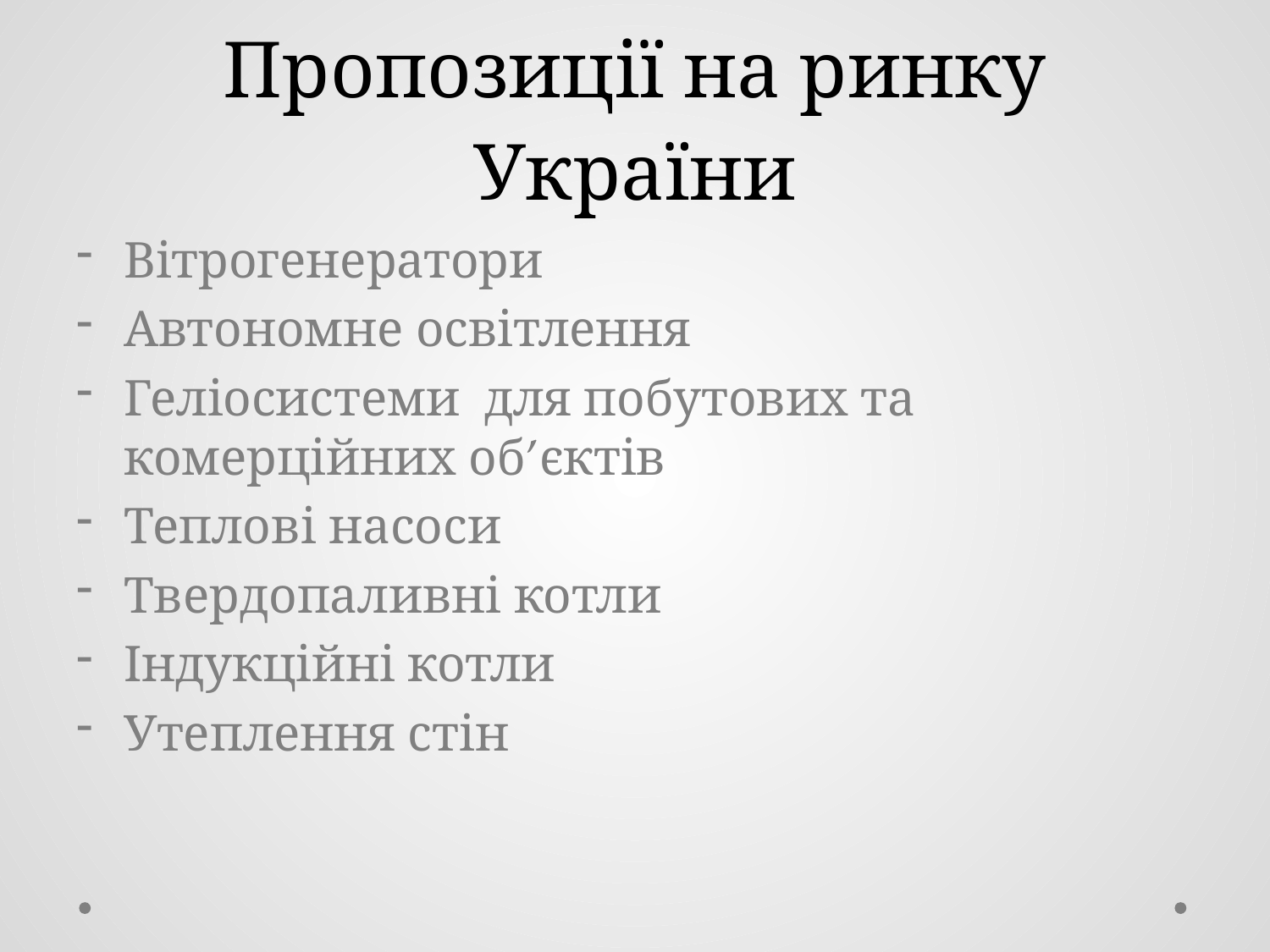

# Пропозиції на ринку України
Вітрогенератори
Автономне освітлення
Геліосистеми  для побутових та комерційних об’єктів
Теплові насоси
Твердопаливні котли
Індукційні котли
Утеплення стін